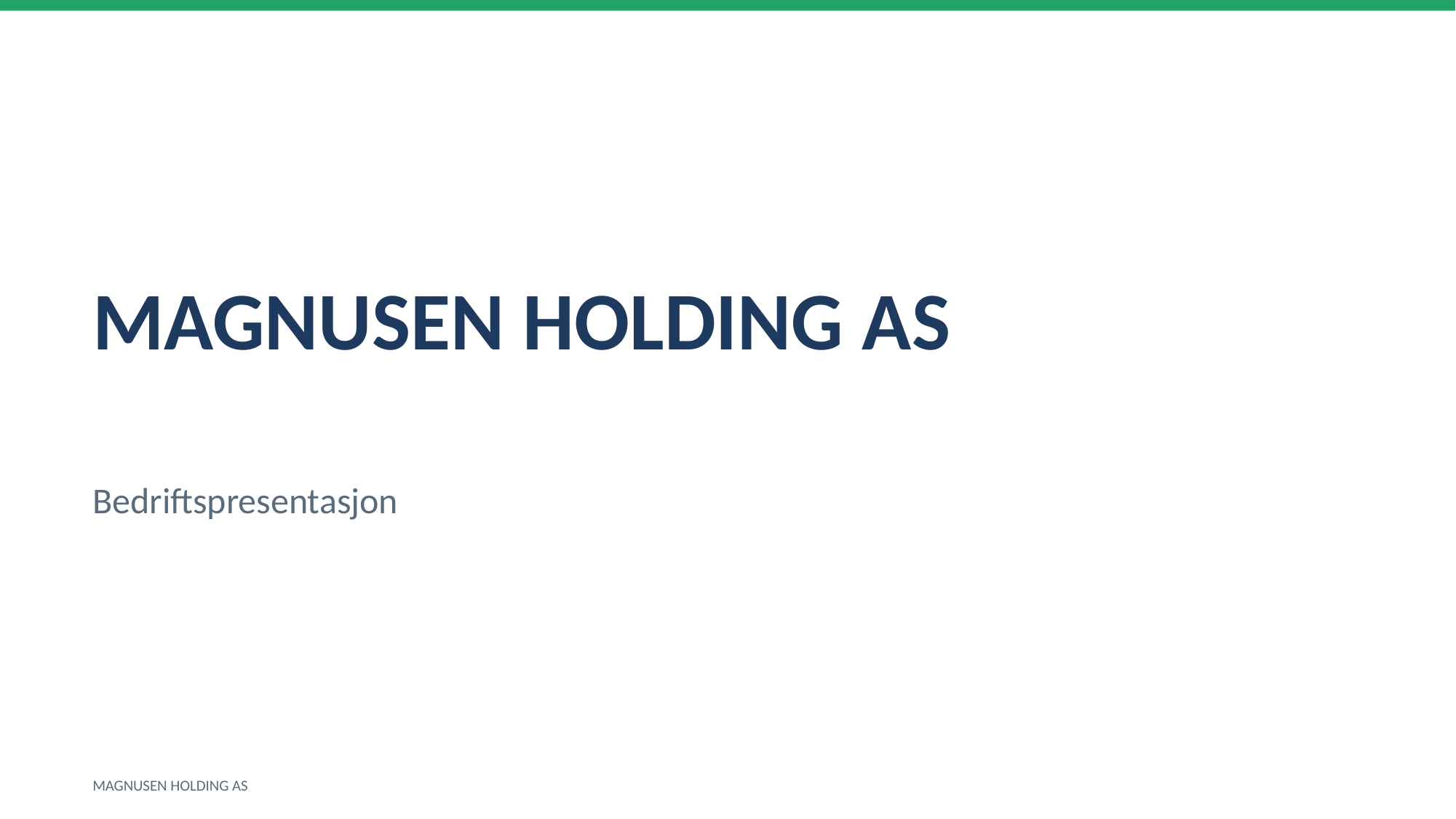

MAGNUSEN HOLDING AS
Bedriftspresentasjon
MAGNUSEN HOLDING AS